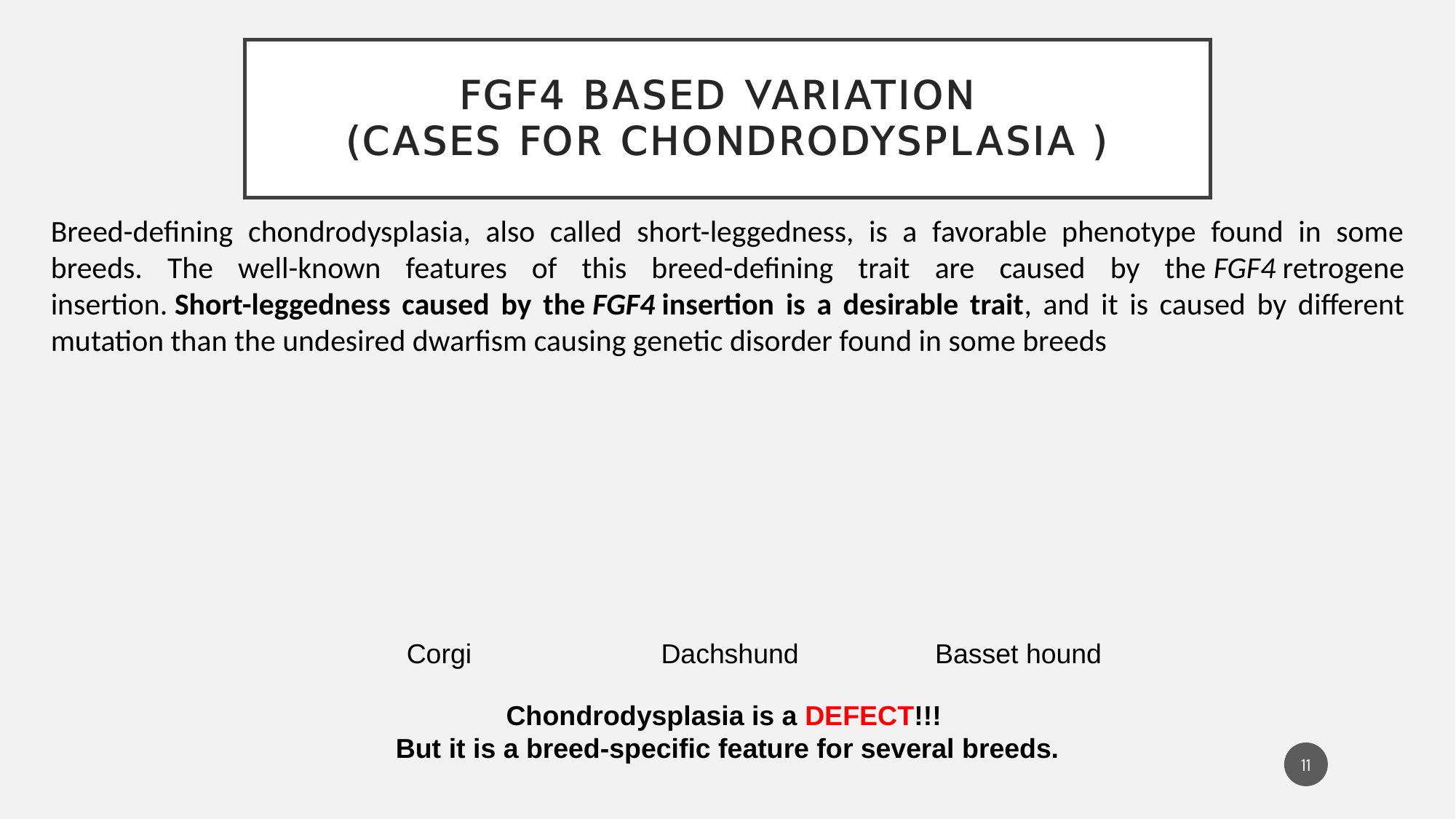

# FGF4 based variation (cases for Chondrodysplasia )
Breed-defining chondrodysplasia, also called short-leggedness, is a favorable phenotype found in some breeds. The well-known features of this breed-defining trait are caused by the FGF4 retrogene insertion. Short-leggedness caused by the FGF4 insertion is a desirable trait, and it is caused by different mutation than the undesired dwarfism causing genetic disorder found in some breeds

Dachshund
Corgi
Basset hound
Chondrodysplasia is a DEFECT!!!
But it is a breed-specific feature for several breeds.
11